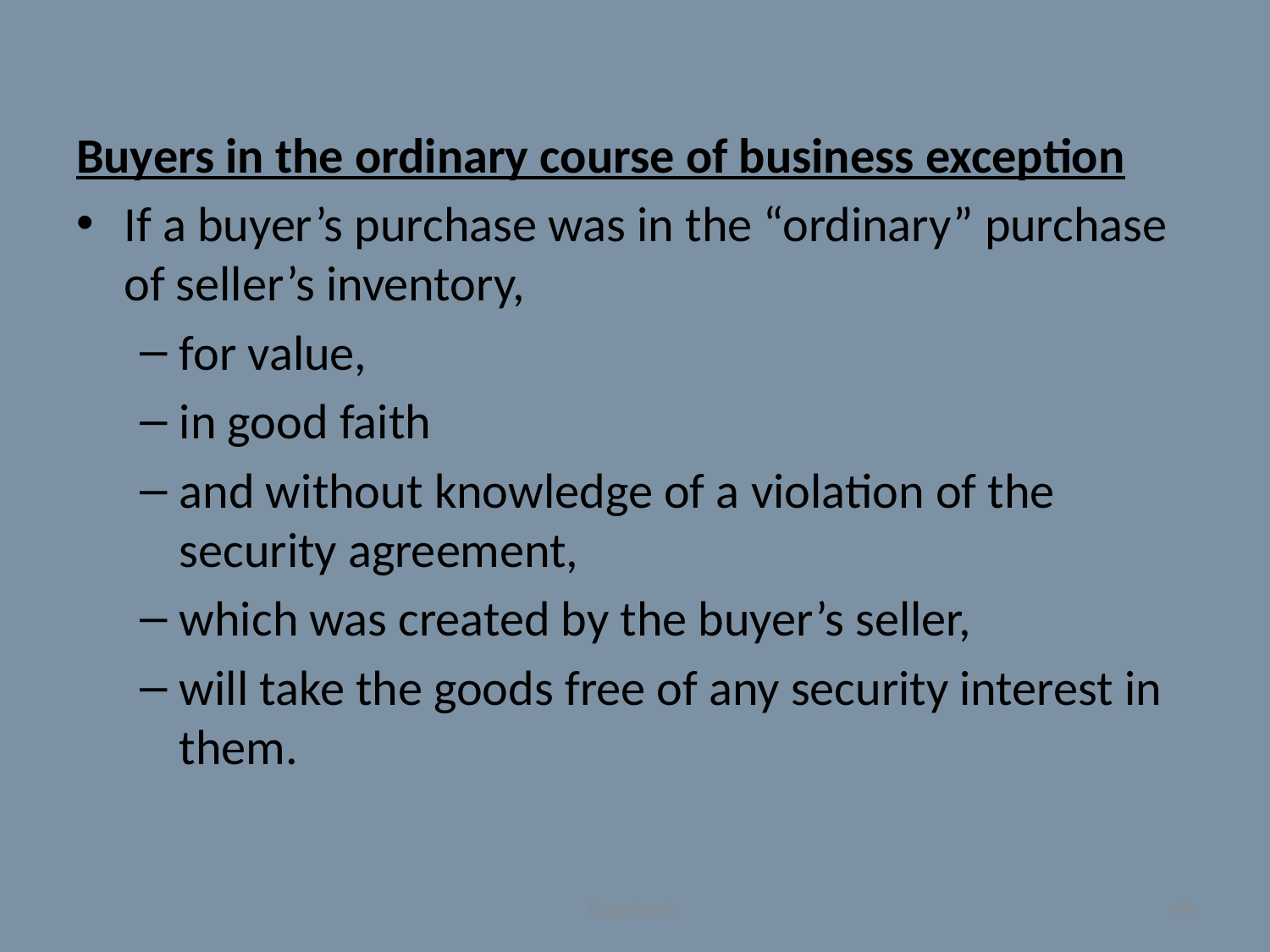

#
Buyers in the ordinary course of business exception
If a buyer’s purchase was in the “ordinary” purchase of seller’s inventory,
for value,
in good faith
and without knowledge of a violation of the security agreement,
which was created by the buyer’s seller,
will take the goods free of any security interest in them.

Crawford's
46